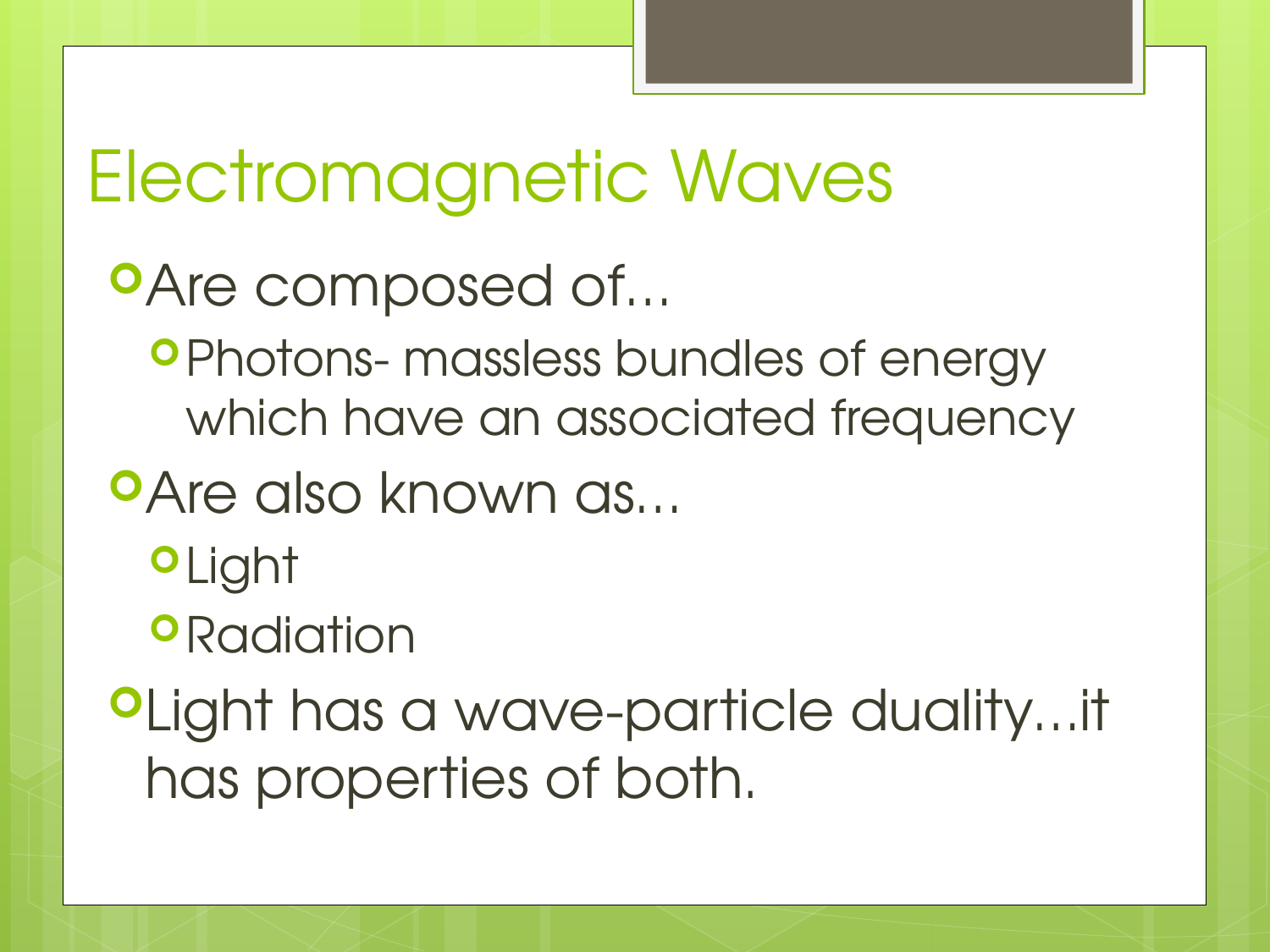

# Electromagnetic Waves
Are composed of…
Photons- massless bundles of energy which have an associated frequency
Are also known as…
Light
Radiation
Light has a wave-particle duality…it has properties of both.